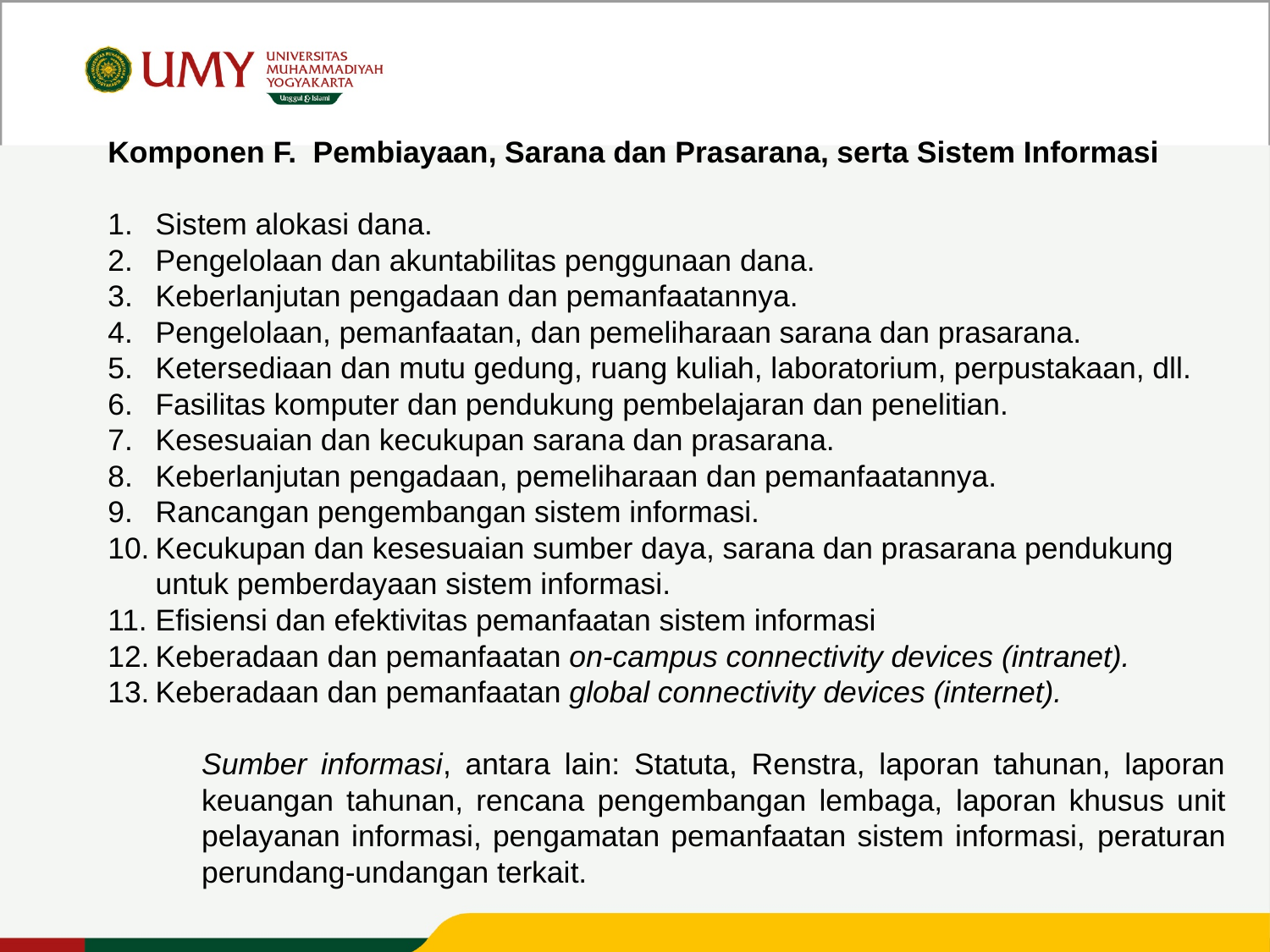

Komponen F.  Pembiayaan, Sarana dan Prasarana, serta Sistem Informasi

Sistem alokasi dana.
Pengelolaan dan akuntabilitas penggunaan dana.
Keberlanjutan pengadaan dan pemanfaatannya.
Pengelolaan, pemanfaatan, dan pemeliharaan sarana dan prasarana.
Ketersediaan dan mutu gedung, ruang kuliah, laboratorium, perpustakaan, dll.
Fasilitas komputer dan pendukung pembelajaran dan penelitian.
Kesesuaian dan kecukupan sarana dan prasarana.
Keberlanjutan pengadaan, pemeliharaan dan pemanfaatannya.
Rancangan pengembangan sistem informasi.
Kecukupan dan kesesuaian sumber daya, sarana dan prasarana pendukung untuk pemberdayaan sistem informasi.
Efisiensi dan efektivitas pemanfaatan sistem informasi
Keberadaan dan pemanfaatan on-campus connectivity devices (intranet).
Keberadaan dan pemanfaatan global connectivity devices (internet).

Sumber informasi, antara lain: Statuta, Renstra, laporan tahunan, laporan keuangan tahunan, rencana pengembangan lembaga, laporan khusus unit pelayanan informasi, pengamatan pemanfaatan sistem informasi, peraturan perundang-undangan terkait.
Universitas Muhammadiyah Yogyakarta Unggul dan Islami – Muda Mendunia